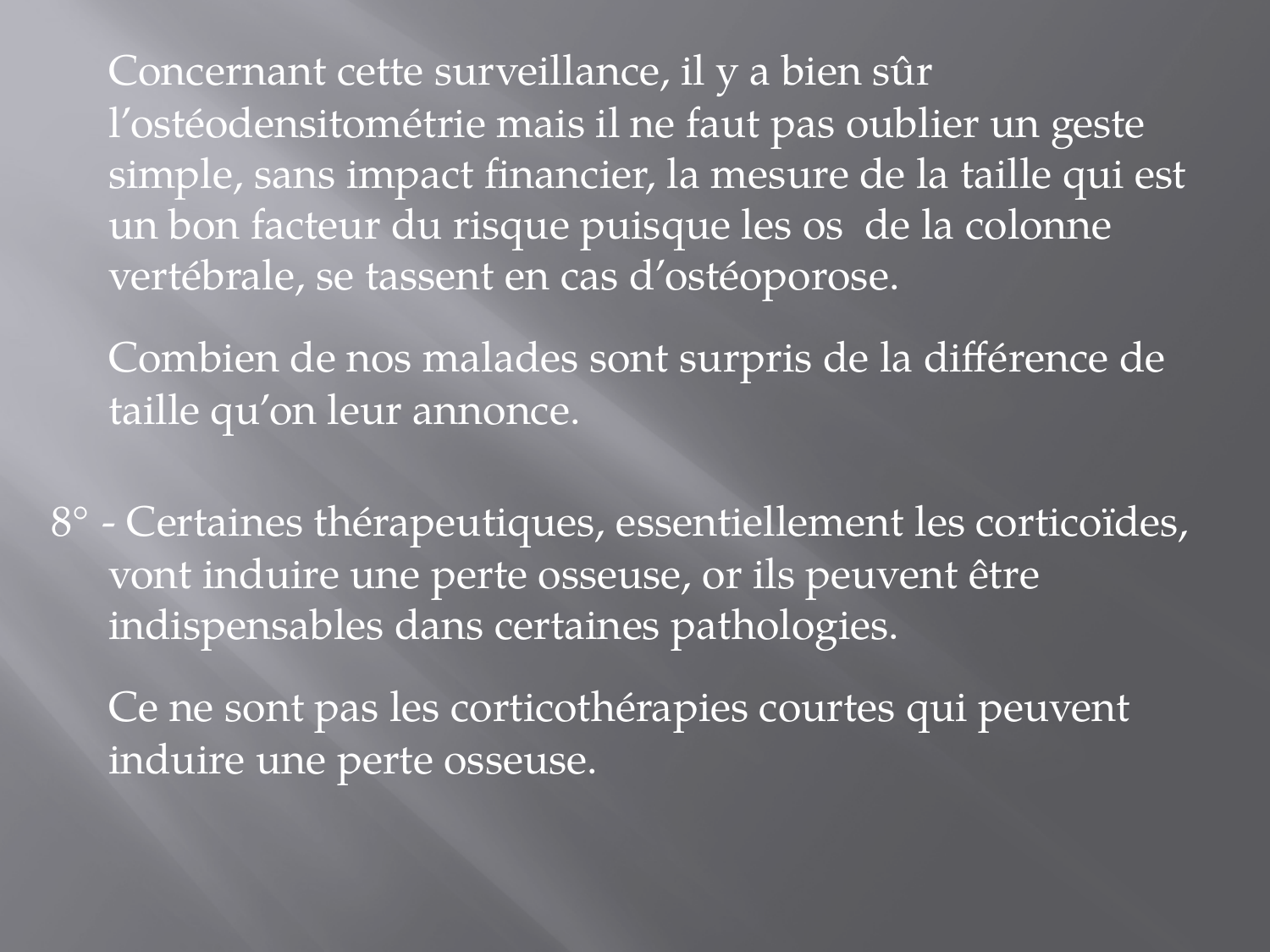

Concernant cette surveillance, il y a bien sûr l’ostéodensitométrie mais il ne faut pas oublier un geste simple, sans impact financier, la mesure de la taille qui est un bon facteur du risque puisque les os  de la colonne vertébrale, se tassent en cas d’ostéoporose.

	Combien de nos malades sont surpris de la différence de taille qu’on leur annonce.

8° - Certaines thérapeutiques, essentiellement les corticoïdes, vont induire une perte osseuse, or ils peuvent être indispensables dans certaines pathologies.

	Ce ne sont pas les corticothérapies courtes qui peuvent induire une perte osseuse.